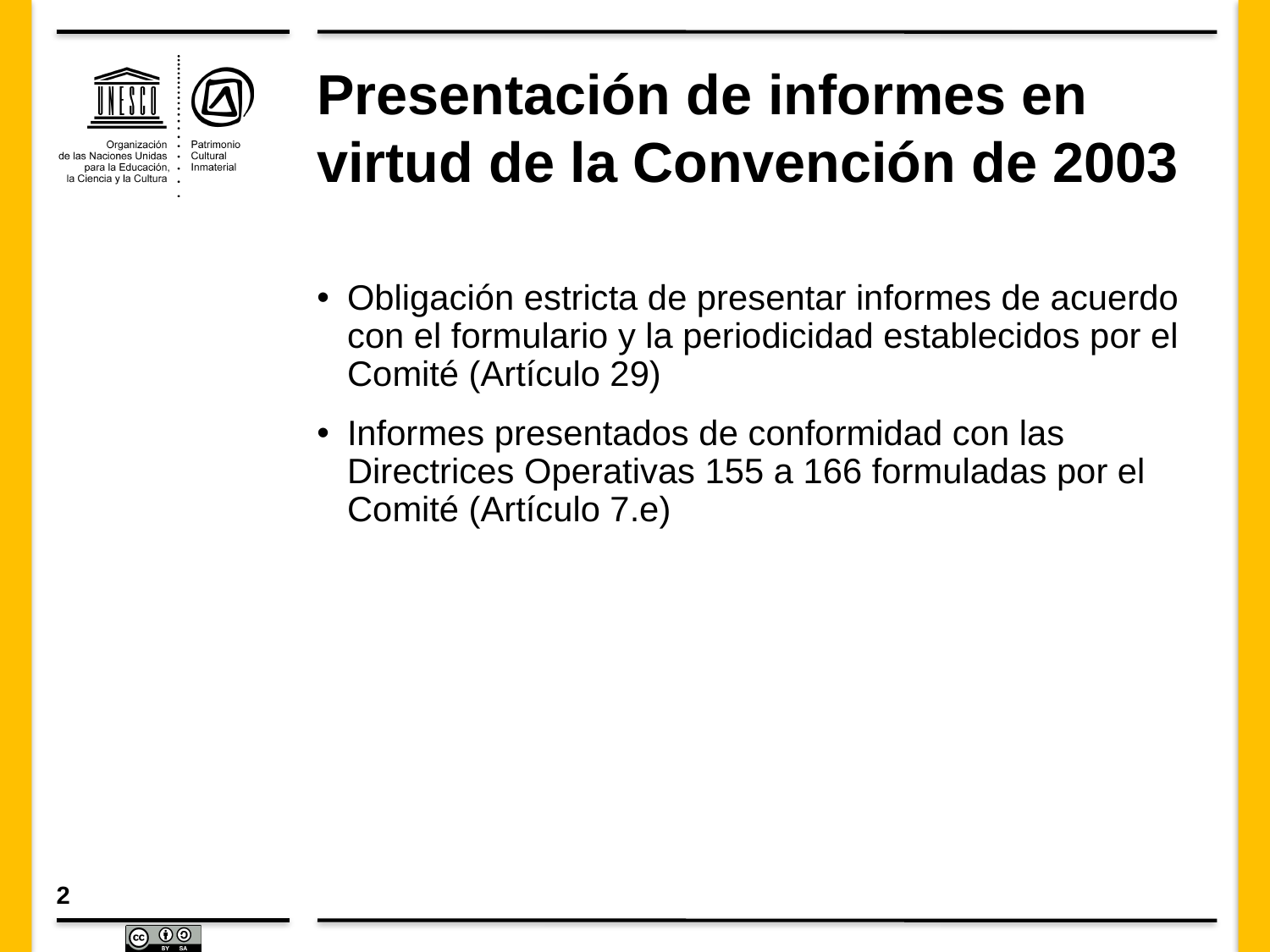

# Presentación de informes en virtud de la Convención de 2003
Obligación estricta de presentar informes de acuerdo con el formulario y la periodicidad establecidos por el Comité (Artículo 29)
Informes presentados de conformidad con las Directrices Operativas 155 a 166 formuladas por el Comité (Artículo 7.e)